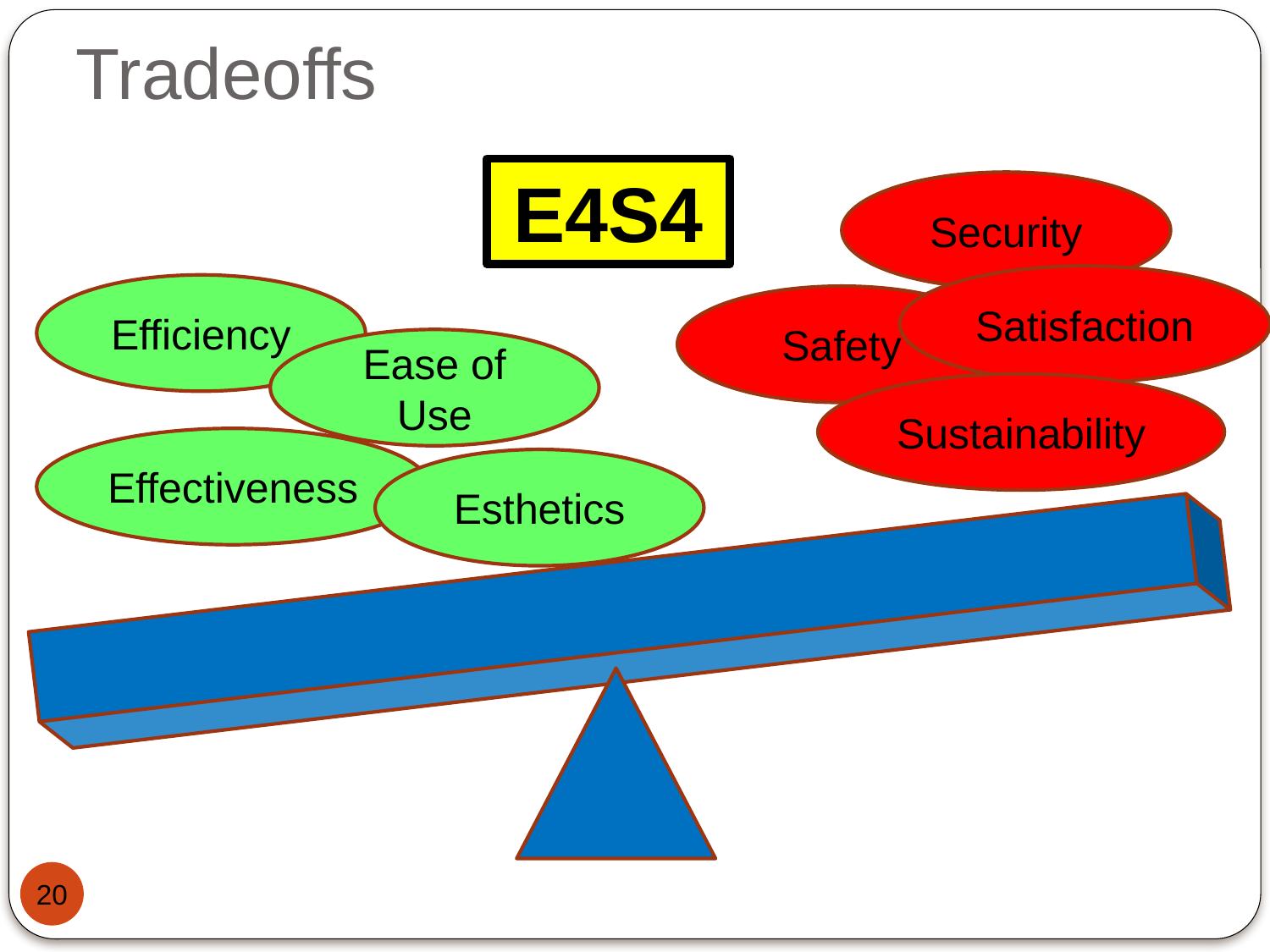

# Tradeoffs
E4S4
Security
Satisfaction
Efficiency
Safety
Ease of Use
Sustainability
Effectiveness
Esthetics

20